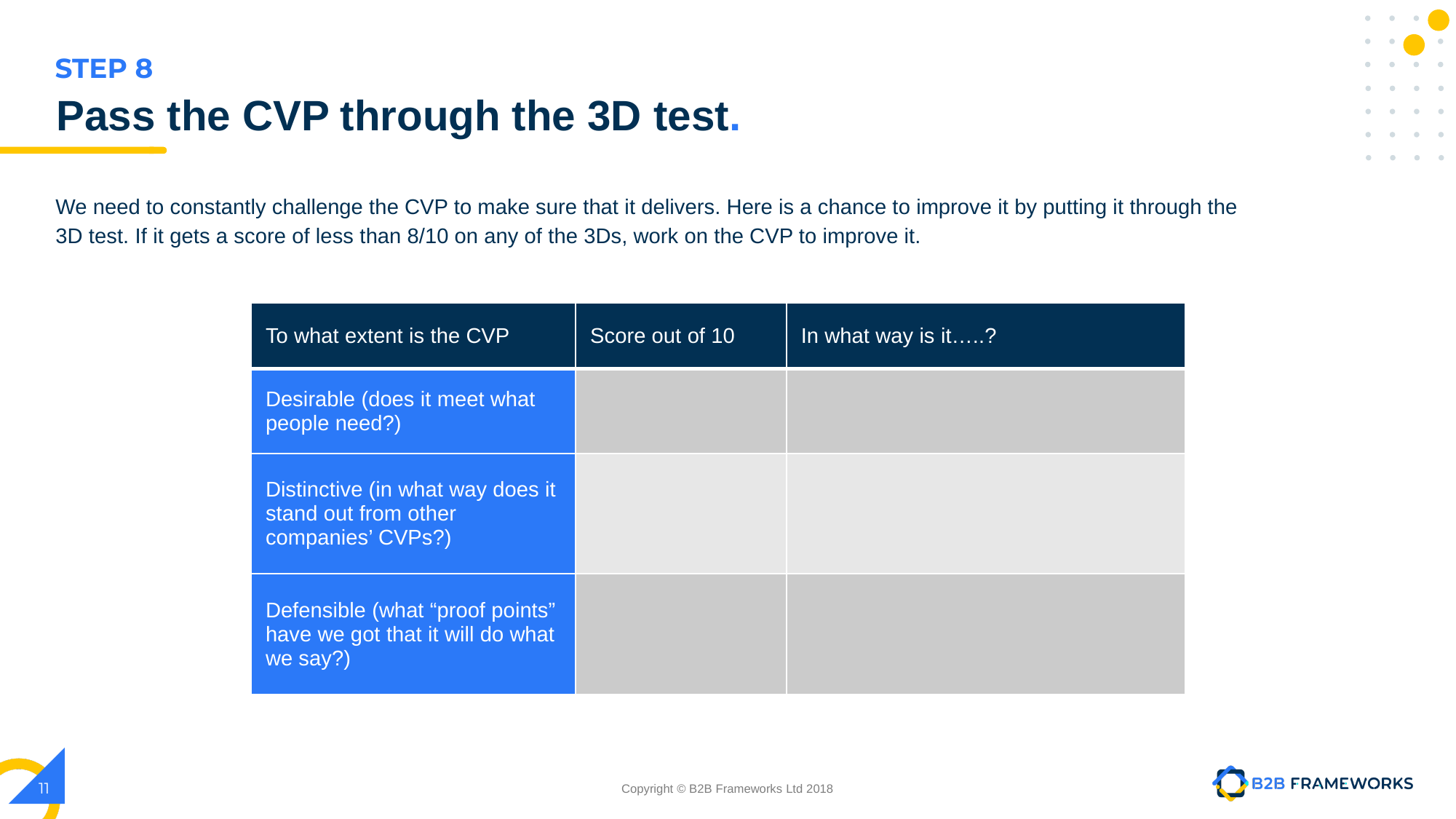

STEP 8
# Pass the CVP through the 3D test.

We need to constantly challenge the CVP to make sure that it delivers. Here is a chance to improve it by putting it through the 3D test. If it gets a score of less than 8/10 on any of the 3Ds, work on the CVP to improve it.
| To what extent is the CVP | Score out of 10 | In what way is it…..? |
| --- | --- | --- |
| Desirable (does it meet what people need?) |  |  |
| Distinctive (in what way does it stand out from other companies’ CVPs?) |  |  |
| Defensible (what “proof points” have we got that it will do what we say?) |  |  |
11
Copyright © B2B Frameworks Ltd 2018